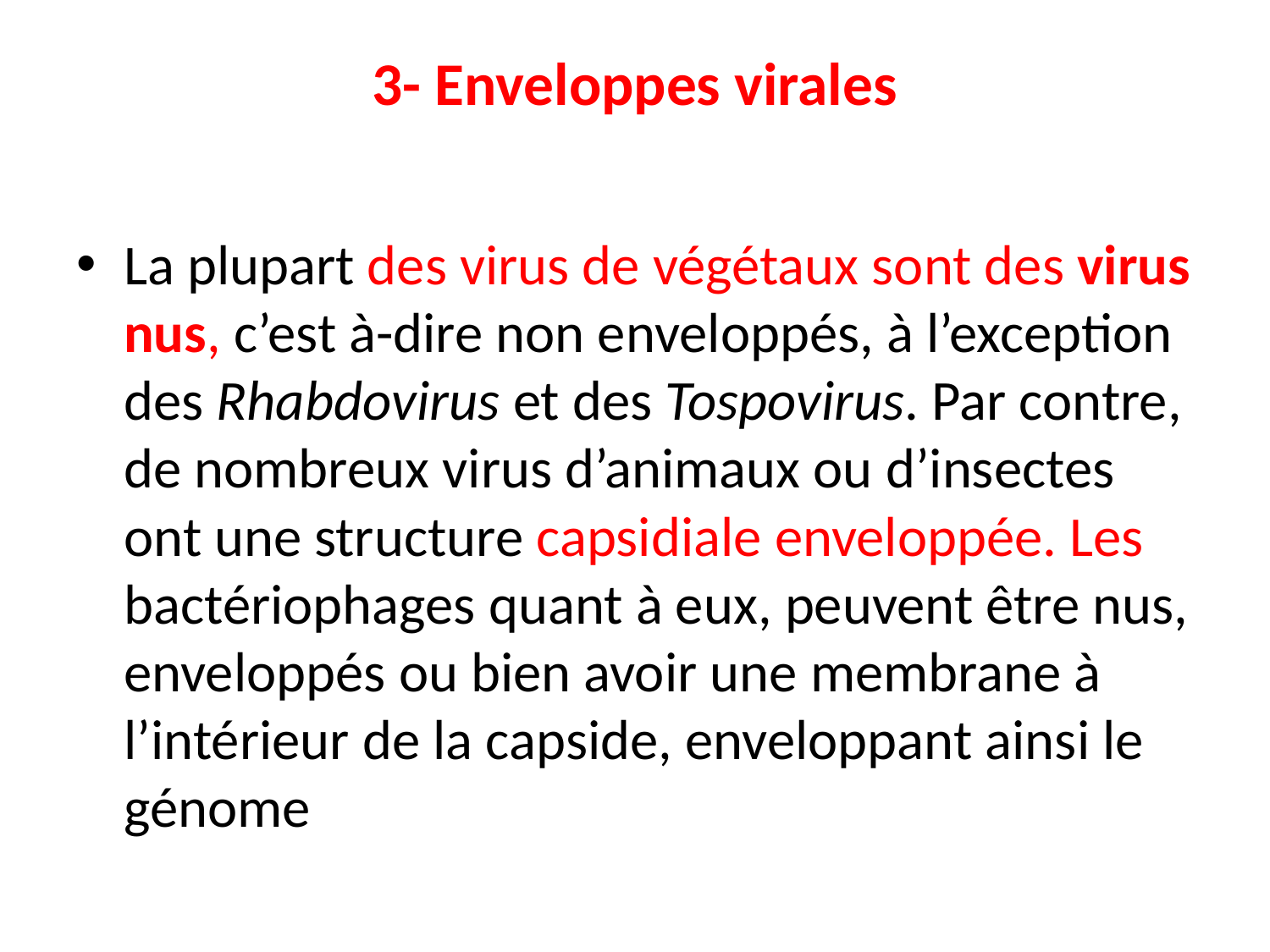

# 3- Enveloppes virales
La plupart des virus de végétaux sont des virus nus, c’est à-dire non enveloppés, à l’exception des Rhabdovirus et des Tospovirus. Par contre, de nombreux virus d’animaux ou d’insectes ont une structure capsidiale enveloppée. Les  bactériophages quant à eux, peuvent être nus, enveloppés ou bien avoir une membrane à l’intérieur de la capside, enveloppant ainsi le génome